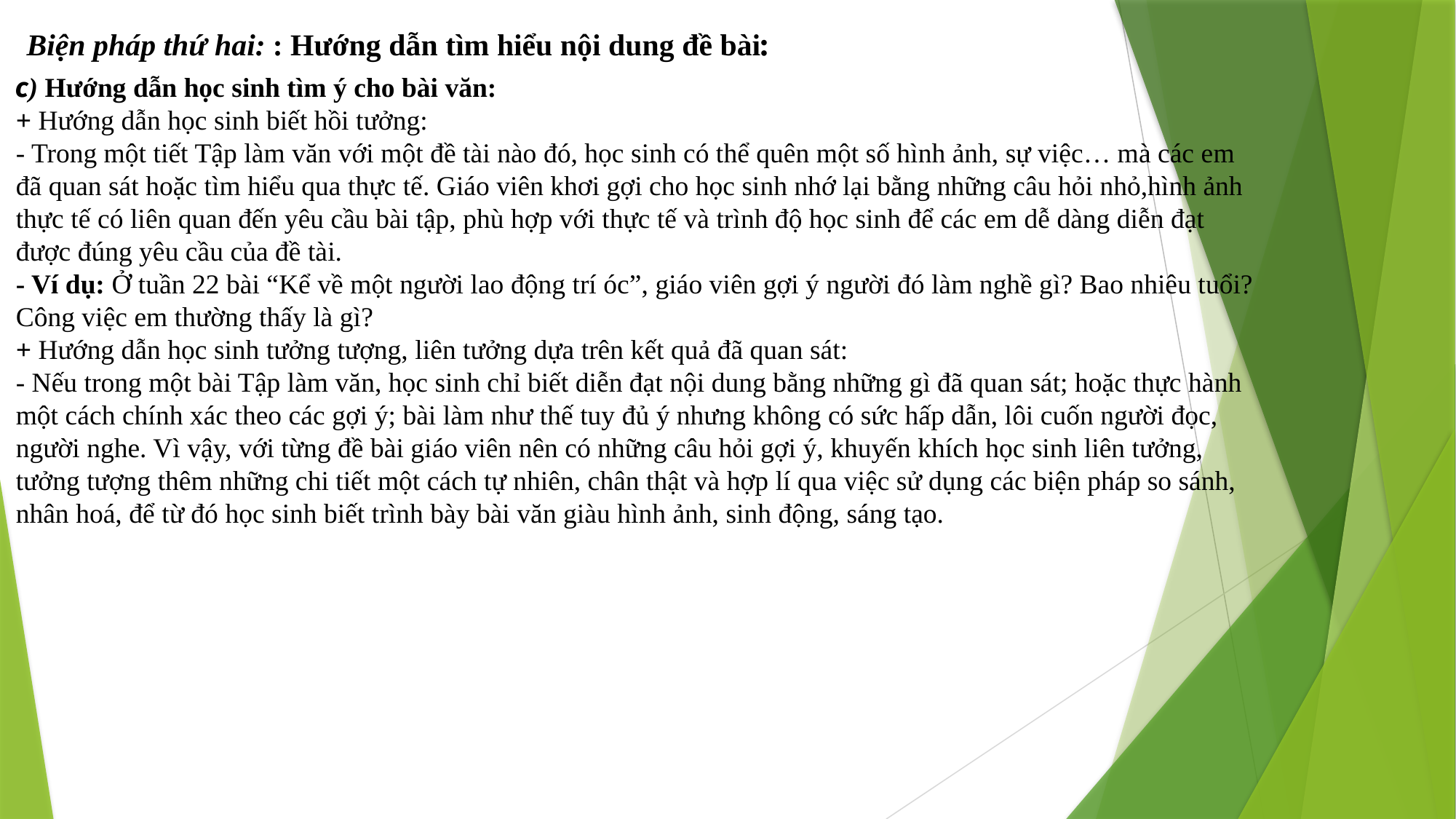

Biện pháp thứ hai: : Hướng dẫn tìm hiểu nội dung đề bài:
c) Hướng dẫn học sinh tìm ý cho bài văn:
+ Hướng dẫn học sinh biết hồi tưởng:
- Trong một tiết Tập làm văn với một đề tài nào đó, học sinh có thể quên một số hình ảnh, sự việc… mà các em đã quan sát hoặc tìm hiểu qua thực tế. Giáo viên khơi gợi cho học sinh nhớ lại bằng những câu hỏi nhỏ,hình ảnh thực tế có liên quan đến yêu cầu bài tập, phù hợp với thực tế và trình độ học sinh để các em dễ dàng diễn đạt được đúng yêu cầu của đề tài.
- Ví dụ: Ở tuần 22 bài “Kể về một người lao động trí óc”, giáo viên gợi ý người đó làm nghề gì? Bao nhiêu tuổi? Công việc em thường thấy là gì?
+ Hướng dẫn học sinh tưởng tượng, liên tưởng dựa trên kết quả đã quan sát:
- Nếu trong một bài Tập làm văn, học sinh chỉ biết diễn đạt nội dung bằng những gì đã quan sát; hoặc thực hành một cách chính xác theo các gợi ý; bài làm như thế tuy đủ ý nhưng không có sức hấp dẫn, lôi cuốn người đọc, người nghe. Vì vậy, với từng đề bài giáo viên nên có những câu hỏi gợi ý, khuyến khích học sinh liên tưởng, tưởng tượng thêm những chi tiết một cách tự nhiên, chân thật và hợp lí qua việc sử dụng các biện pháp so sánh, nhân hoá, để từ đó học sinh biết trình bày bài văn giàu hình ảnh, sinh động, sáng tạo.